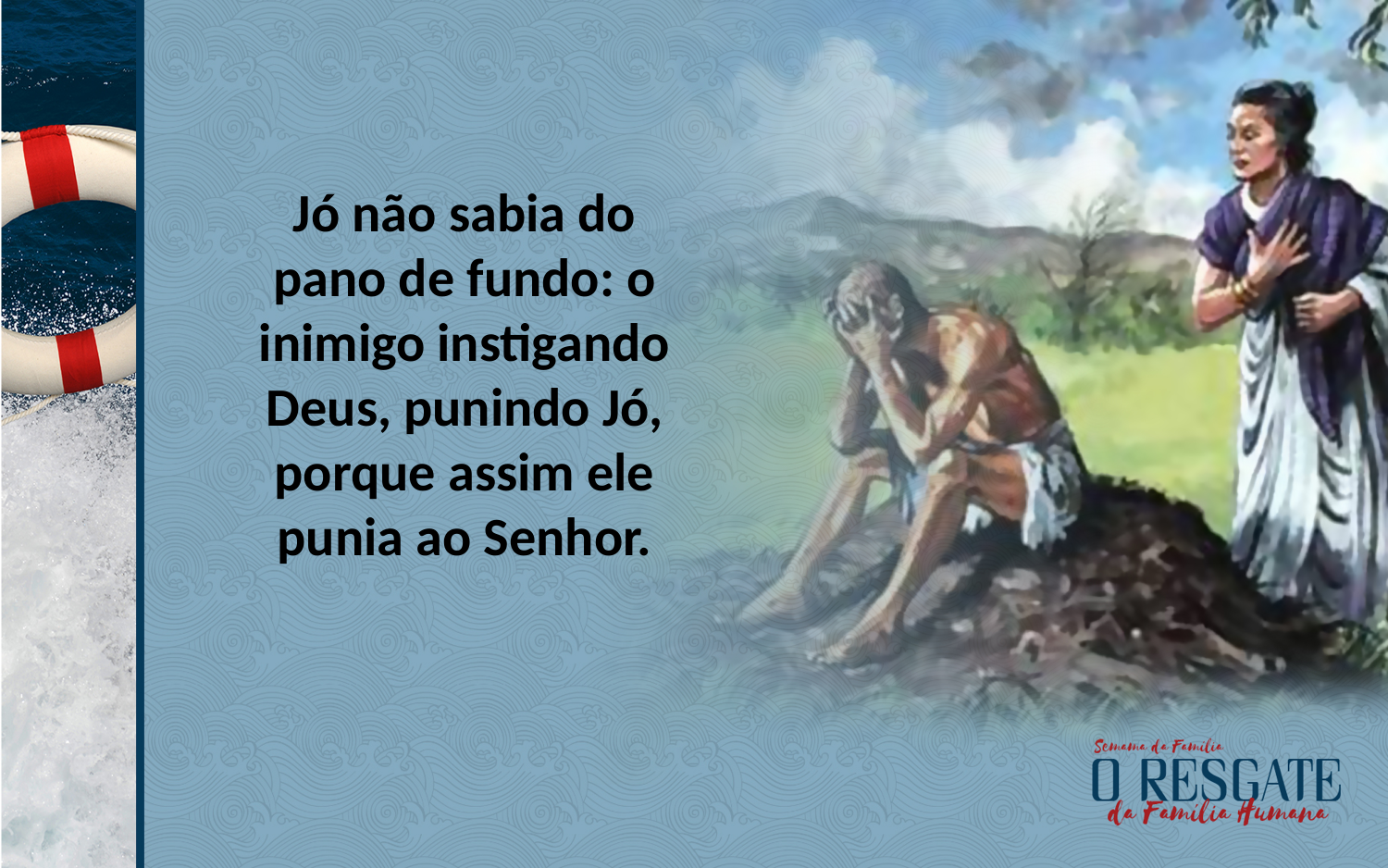

Jó não sabia do pano de fundo: o inimigo instigando Deus, punindo Jó, porque assim ele punia ao Senhor.